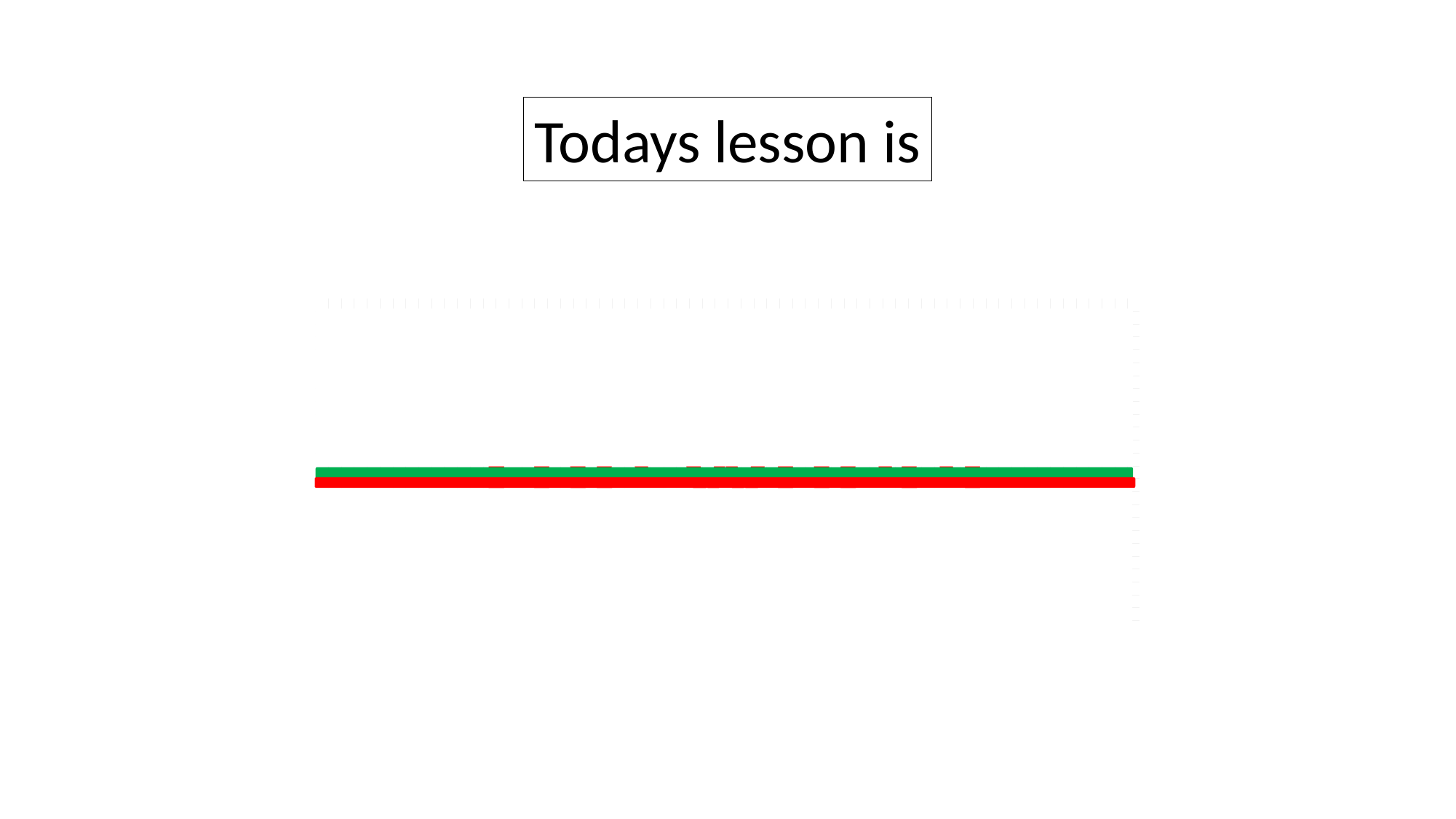

Todays lesson is

The wheel

Unit- 9, lesson-1